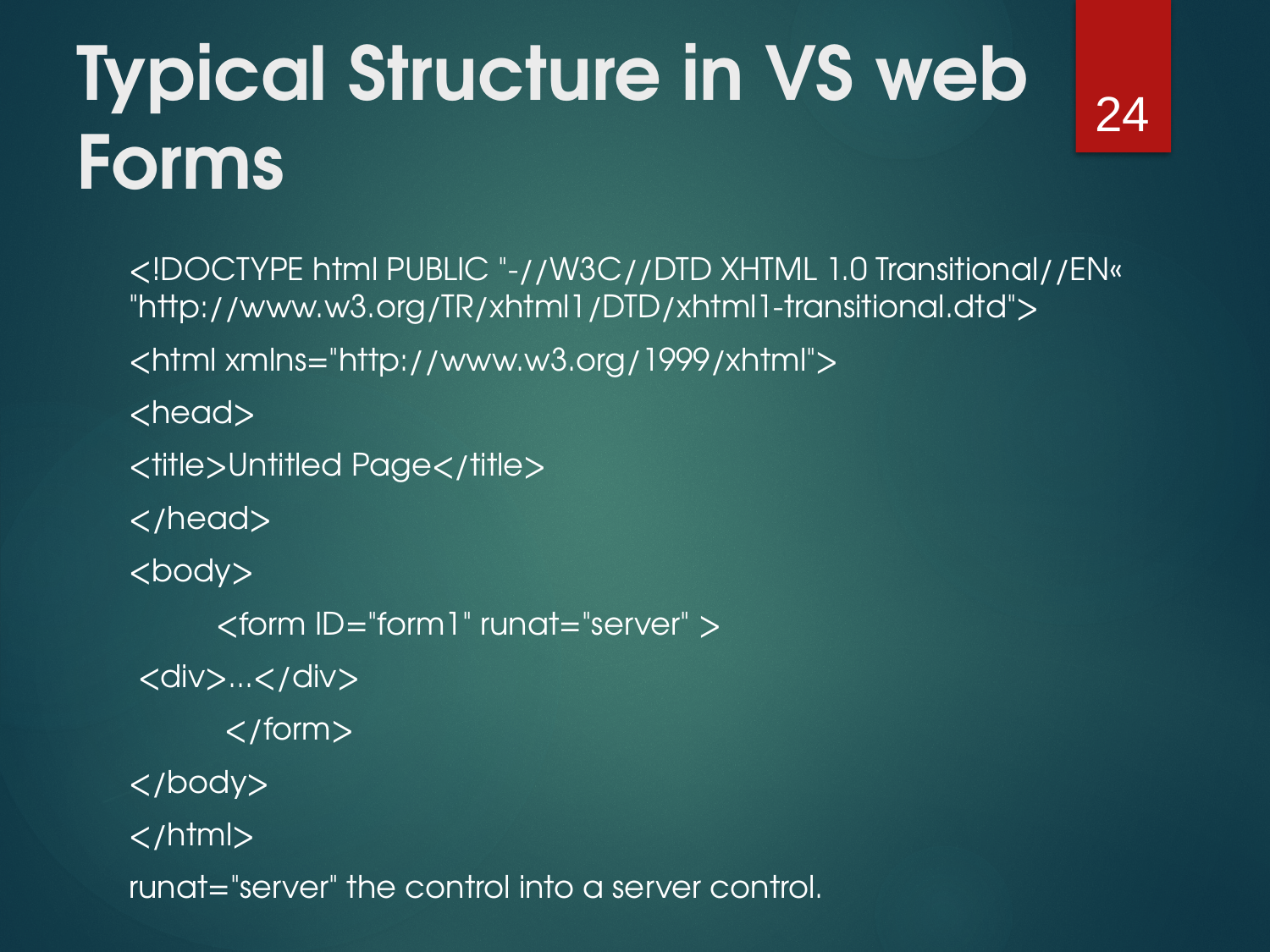

# Typical Structure in VS web Forms
24
<!DOCTYPE html PUBLIC "-//W3C//DTD XHTML 1.0 Transitional//EN« "http://www.w3.org/TR/xhtml1/DTD/xhtml1-transitional.dtd">
<html xmlns="http://www.w3.org/1999/xhtml">
<head>
<title>Untitled Page</title>
</head>
<body>
         <form ID="form1" runat="server" >
	<div>...</div>
          </form>
</body>
</html>
runat="server" the control into a server control.